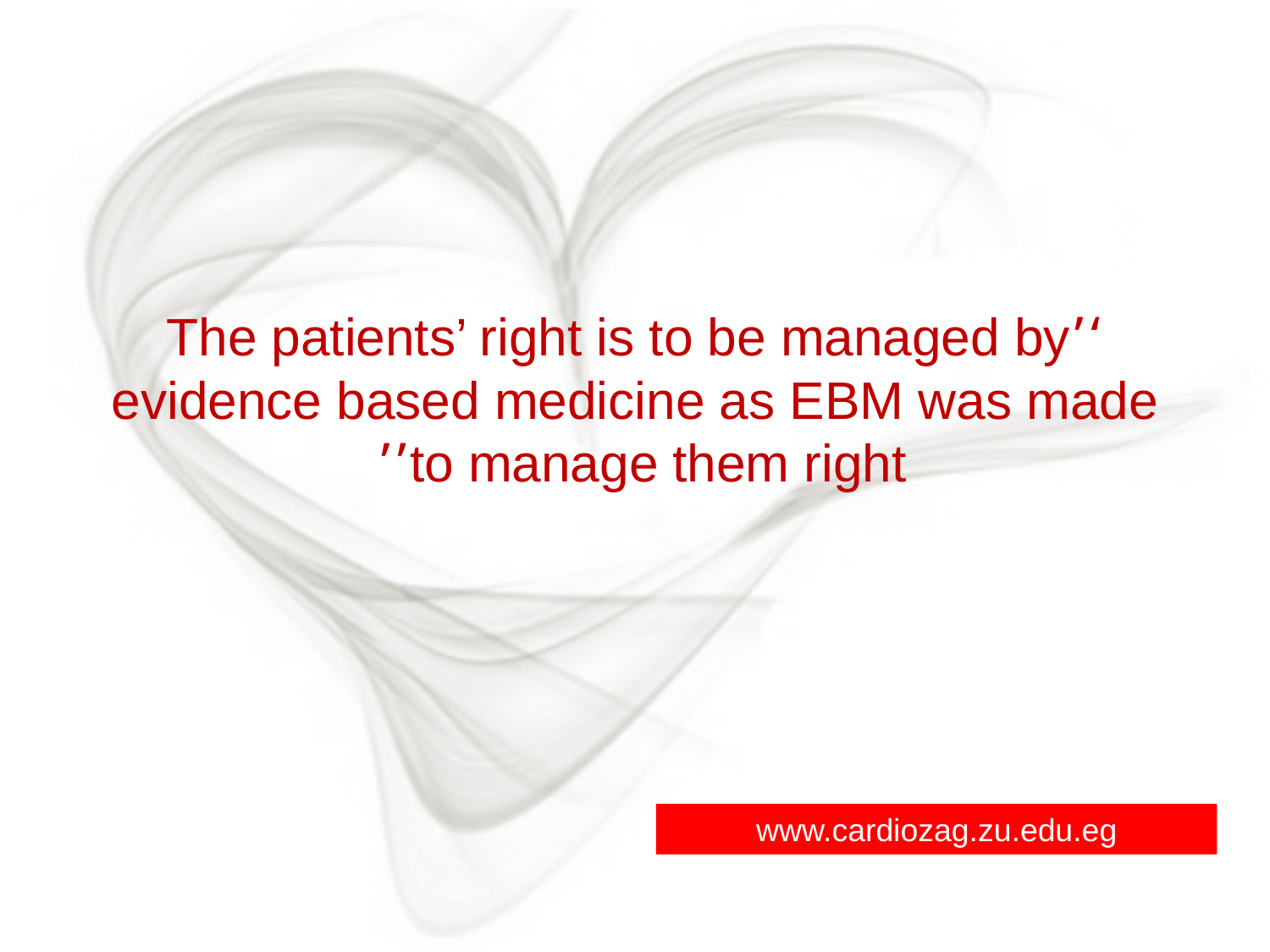

# ‘’The patients’ right is to be managed by evidence based medicine as EBM was made to manage them right’’

www.cardiozag.zu.edu.eg